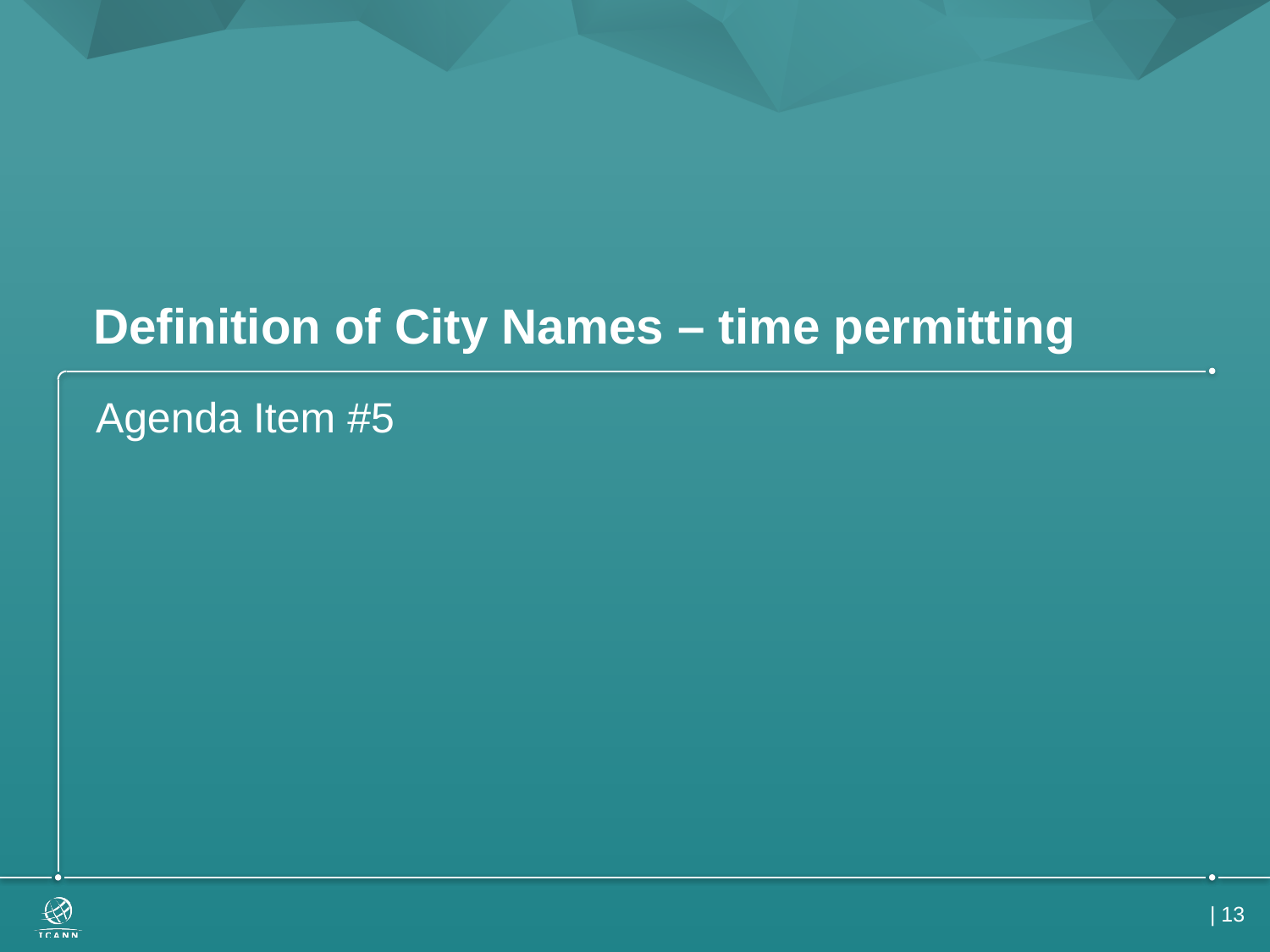

# Definition of City Names – time permitting
Agenda Item #5